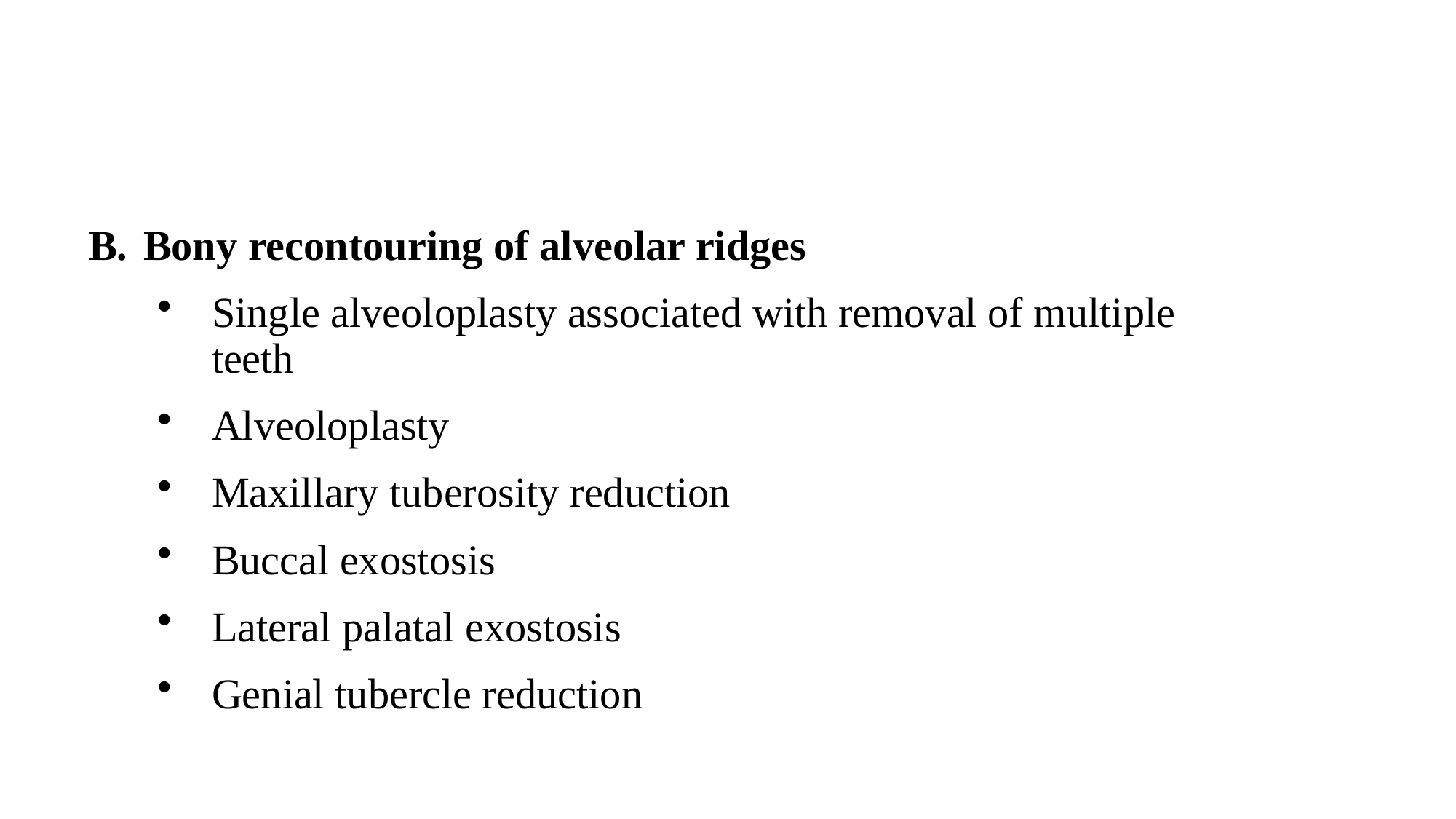

Bony recontouring of alveolar ridges
Single alveoloplasty associated with removal of multiple teeth
Alveoloplasty
Maxillary tuberosity reduction
Buccal exostosis
Lateral palatal exostosis
Genial tubercle reduction